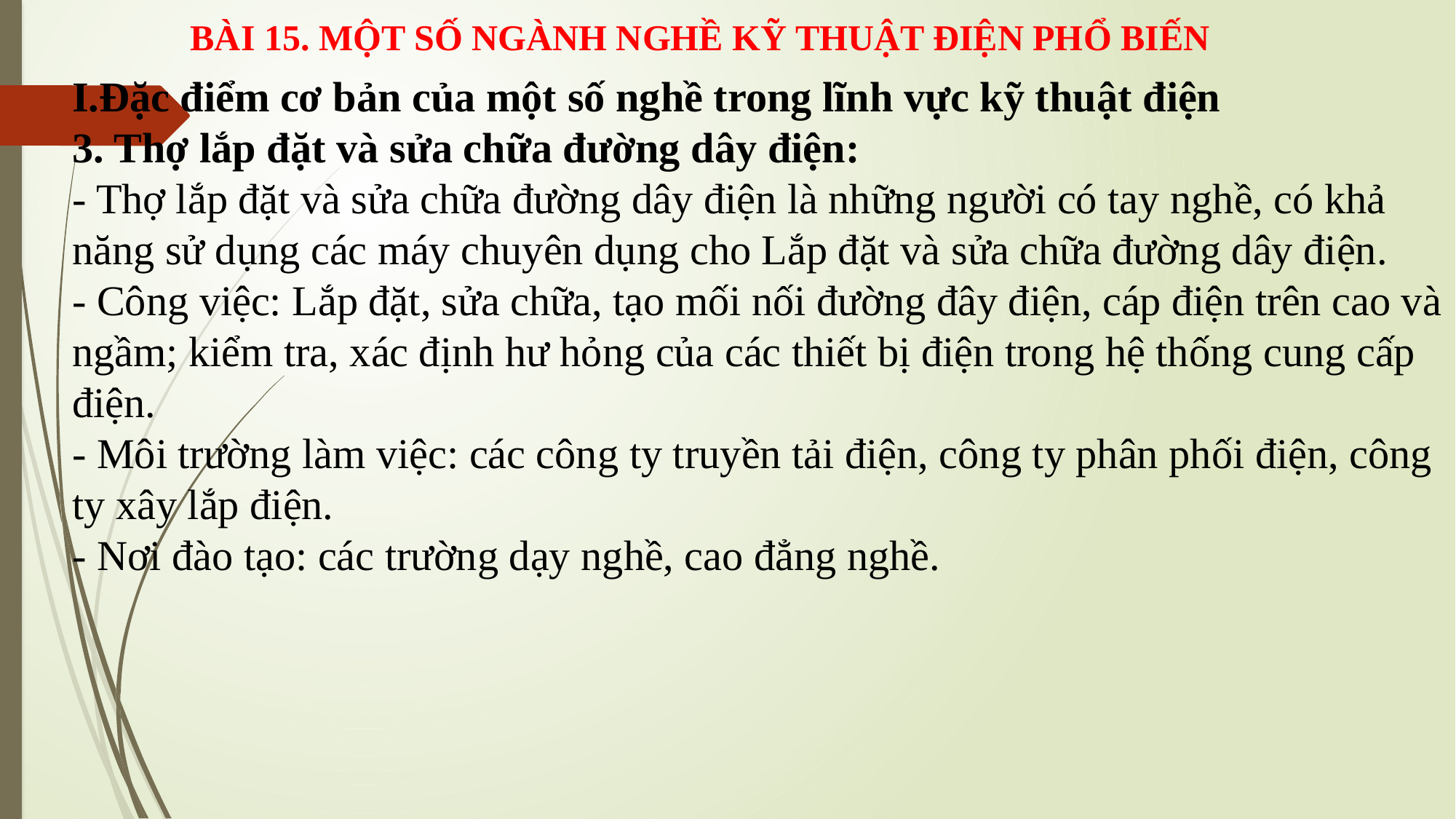

BÀI 15. MỘT SỐ NGÀNH NGHỀ KỸ THUẬT ĐIỆN PHỔ BIẾN
I.Đặc điểm cơ bản của một số nghề trong lĩnh vực kỹ thuật điện
3. Thợ lắp đặt và sửa chữa đường dây điện:
- Thợ lắp đặt và sửa chữa đường dây điện là những người có tay nghề, có khả năng sử dụng các máy chuyên dụng cho Lắp đặt và sửa chữa đường dây điện.
- Công việc: Lắp đặt, sửa chữa, tạo mối nối đường đây điện, cáp điện trên cao và ngầm; kiểm tra, xác định hư hỏng của các thiết bị điện trong hệ thống cung cấp điện.
- Môi trường làm việc: các công ty truyền tải điện, công ty phân phối điện, công ty xây lắp điện.
- Nơi đào tạo: các trường dạy nghề, cao đẳng nghề.